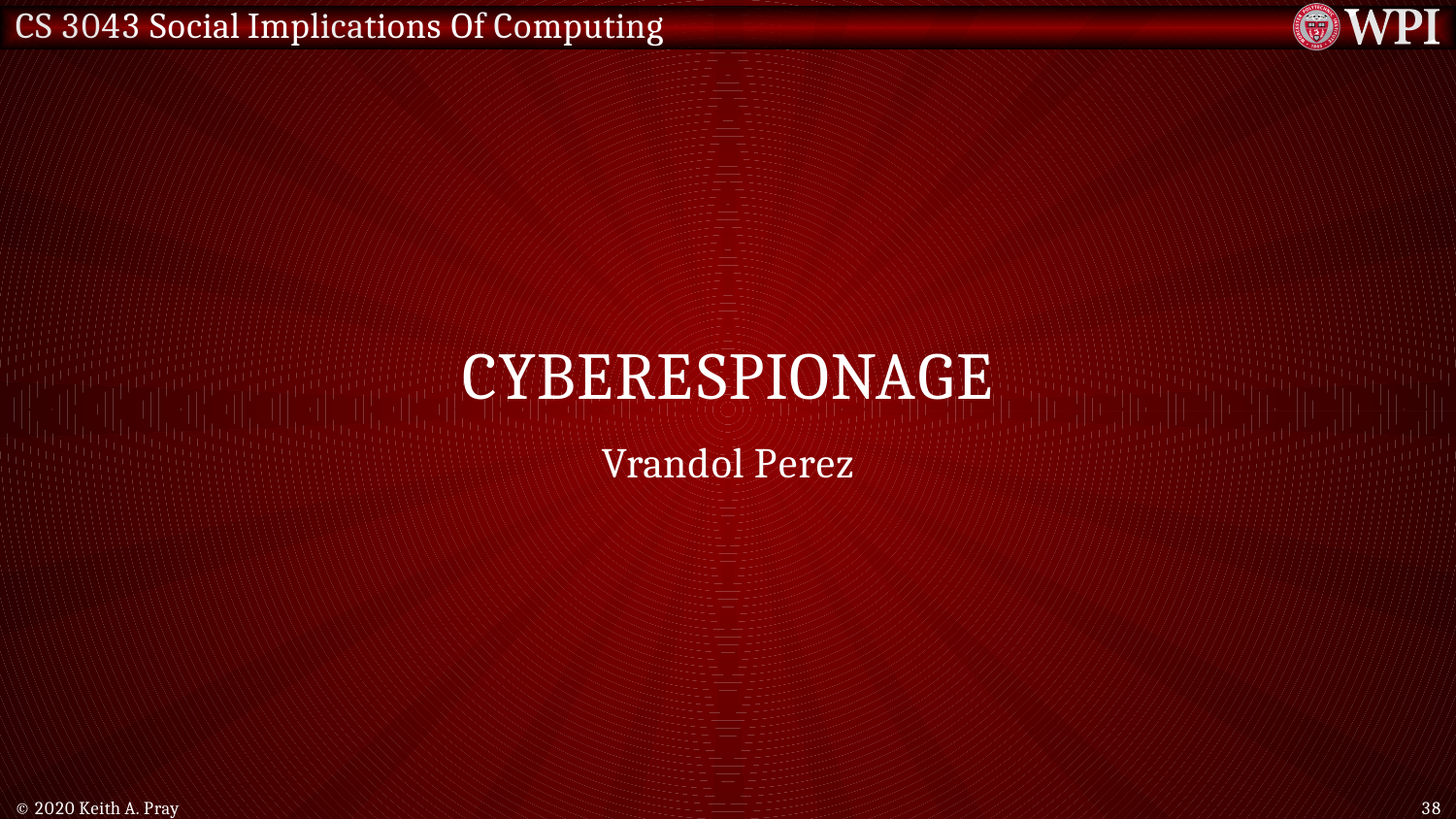

# Cyberespionage
Vrandol Perez
© 2020 Keith A. Pray
38